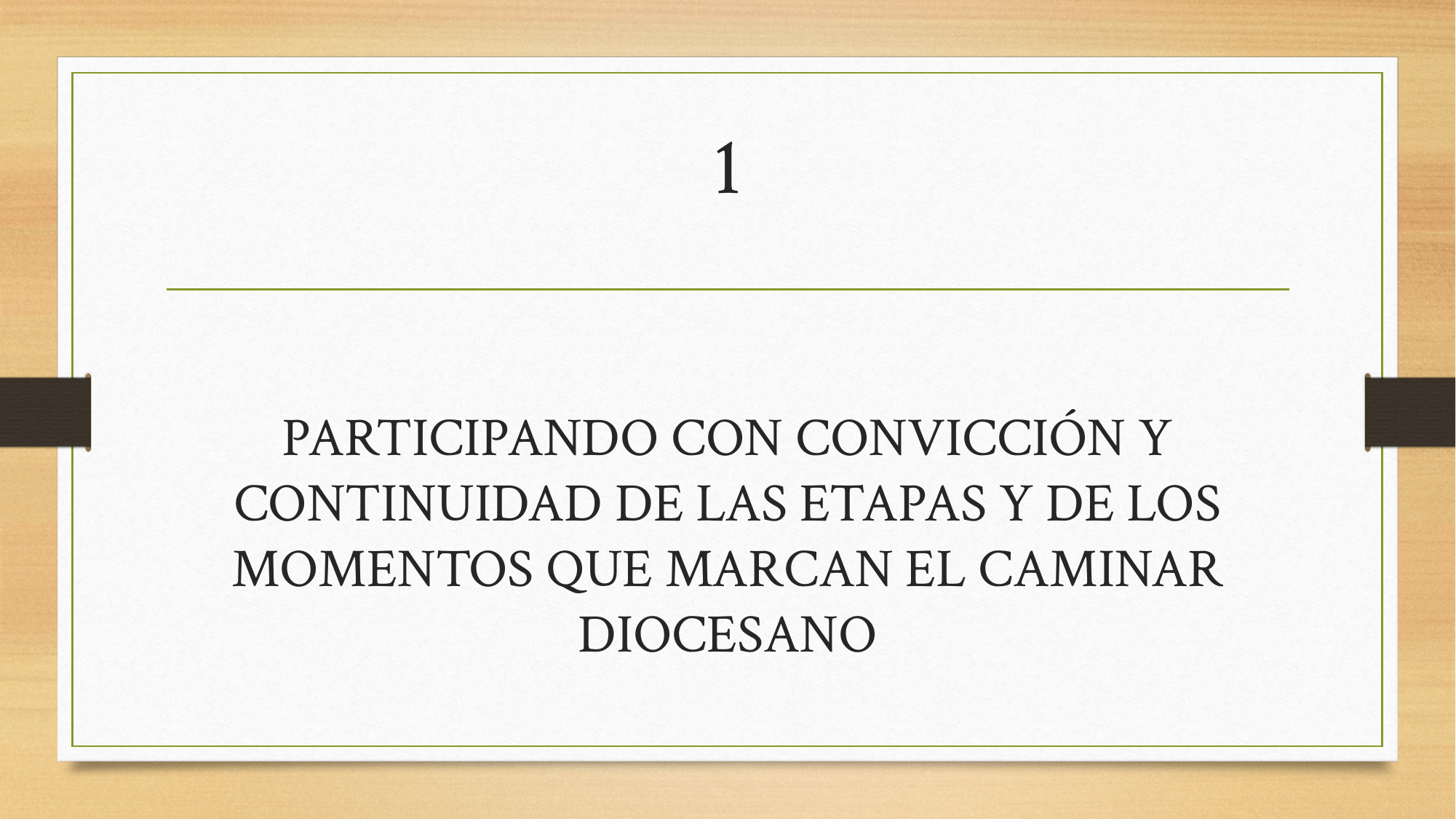

1

PARTICIPANDO CON CONVICCIÓN Y CONTINUIDAD DE LAS ETAPAS Y DE LOS MOMENTOS QUE MARCAN EL CAMINAR DIOCESANO